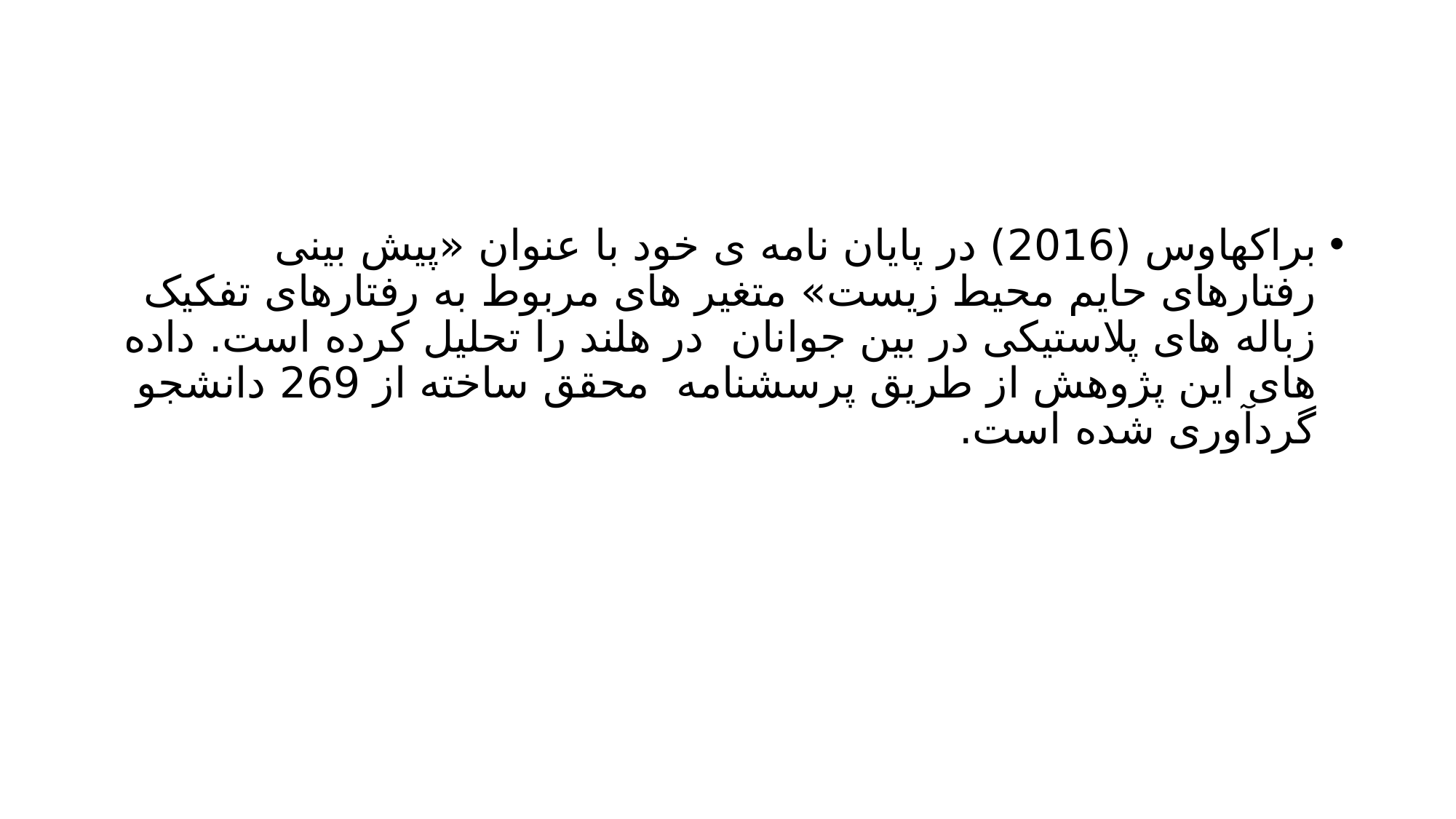

#
براکهاوس (2016) در پایان نامه ی خود با عنوان «پیش بینی رفتارهای حایم محیط زیست» متغیر های مربوط به رفتارهای تفکیک زباله های پلاستیکی در بین جوانان  در هلند را تحلیل کرده است. داده های این پژوهش از طریق پرسشنامه  محقق ساخته از 269 دانشجو گردآوری شده است.